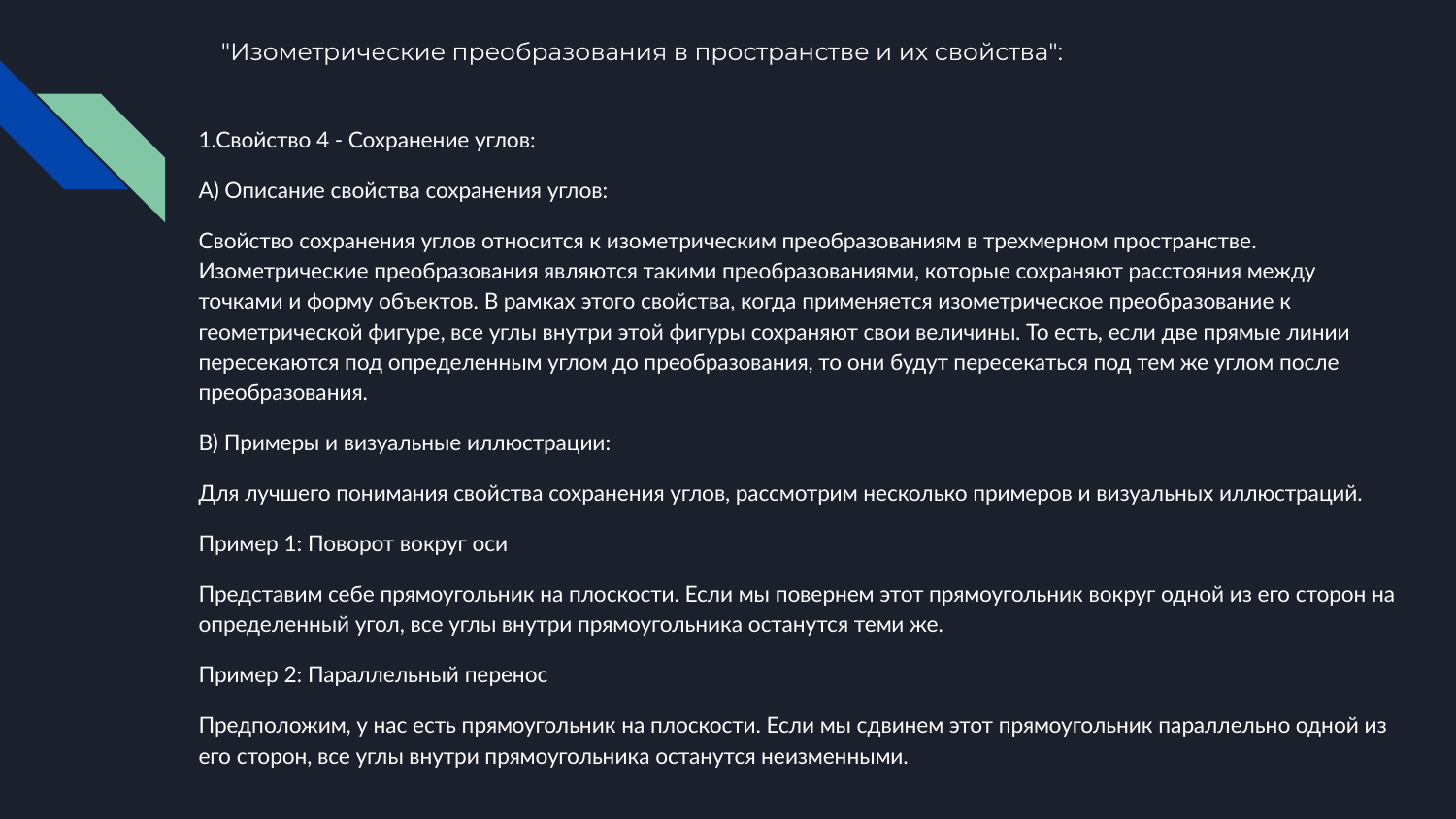

# "Изометрические преобразования в пространстве и их свойства":
1.Свойство 4 - Сохранение углов:
A) Описание свойства сохранения углов:
Свойство сохранения углов относится к изометрическим преобразованиям в трехмерном пространстве. Изометрические преобразования являются такими преобразованиями, которые сохраняют расстояния между точками и форму объектов. В рамках этого свойства, когда применяется изометрическое преобразование к геометрической фигуре, все углы внутри этой фигуры сохраняют свои величины. То есть, если две прямые линии пересекаются под определенным углом до преобразования, то они будут пересекаться под тем же углом после преобразования.
B) Примеры и визуальные иллюстрации:
Для лучшего понимания свойства сохранения углов, рассмотрим несколько примеров и визуальных иллюстраций.
Пример 1: Поворот вокруг оси
Представим себе прямоугольник на плоскости. Если мы повернем этот прямоугольник вокруг одной из его сторон на определенный угол, все углы внутри прямоугольника останутся теми же.
Пример 2: Параллельный перенос
Предположим, у нас есть прямоугольник на плоскости. Если мы сдвинем этот прямоугольник параллельно одной из его сторон, все углы внутри прямоугольника останутся неизменными.